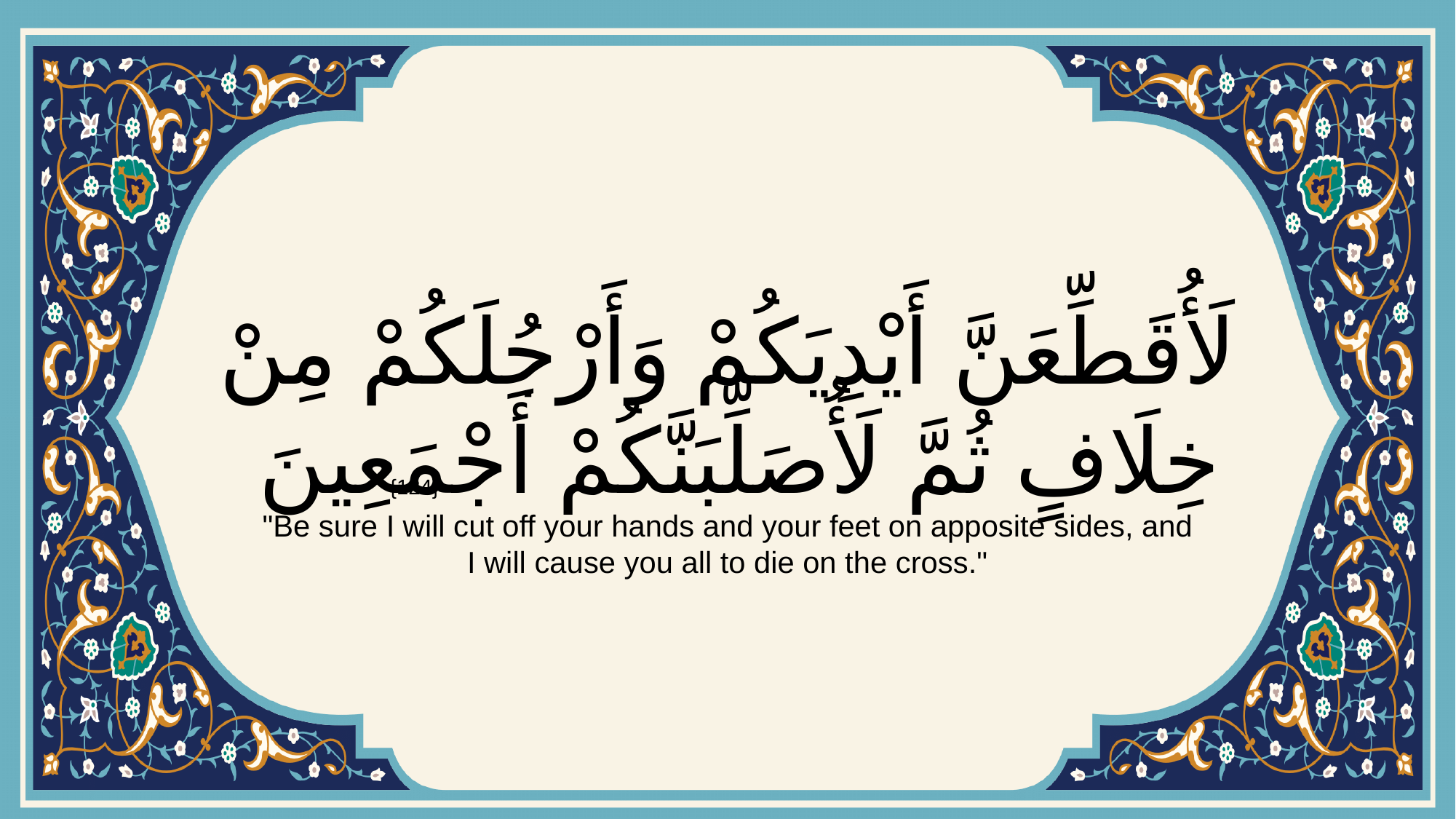

# لَأُقَطِّعَنَّ أَيْدِيَكُمْ وَأَرْجُلَكُمْ مِنْ خِلَافٍ ثُمَّ لَأُصَلِّبَنَّكُمْ أَجْمَعِينَ
{124}
"Be sure I will cut off your hands and your feet on apposite sides, and I will cause you all to die on the cross."